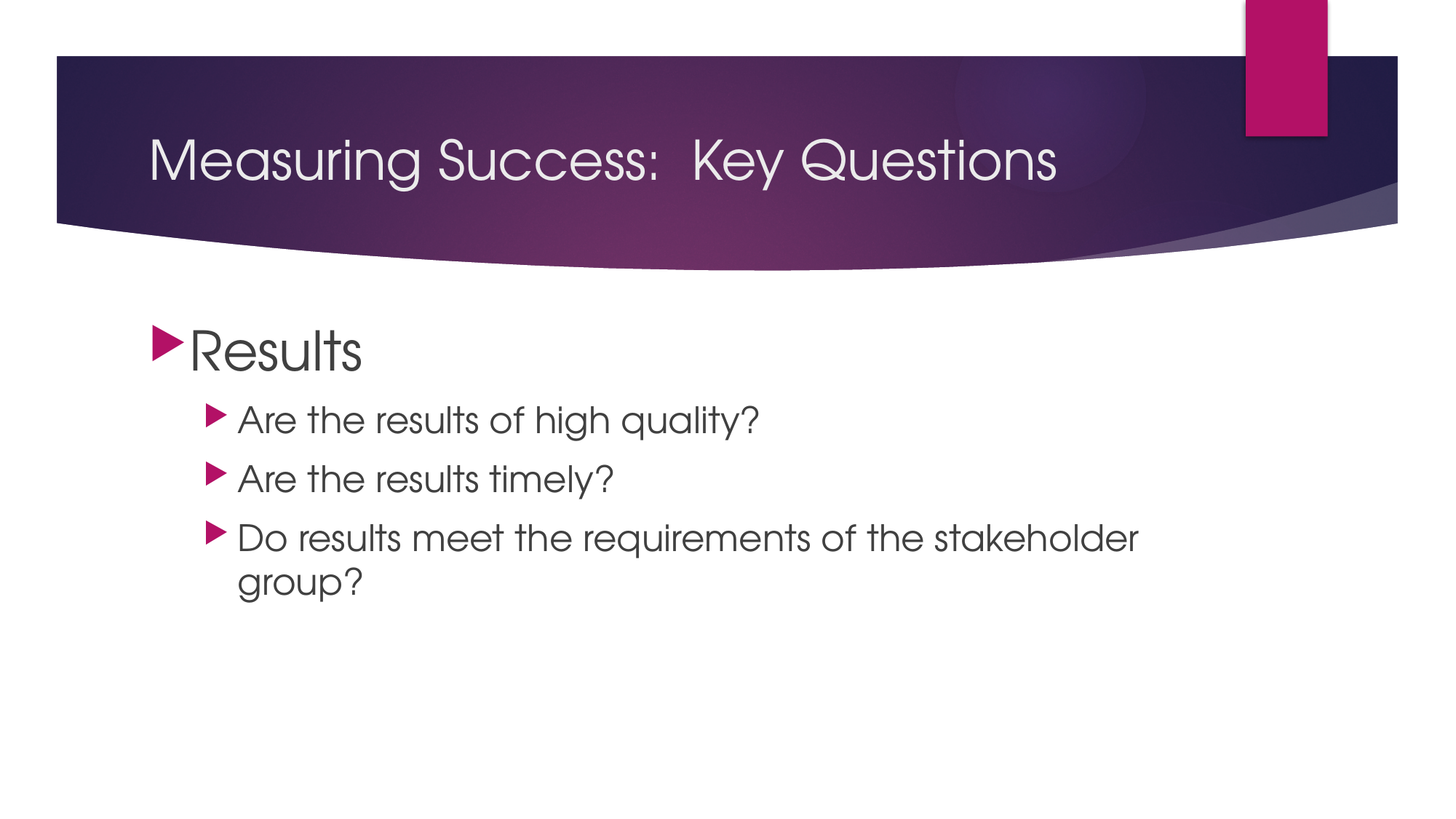

# Measuring Success:  Key Questions
Results
Are the results of high quality?
Are the results timely?
Do results meet the requirements of the stakeholder group?